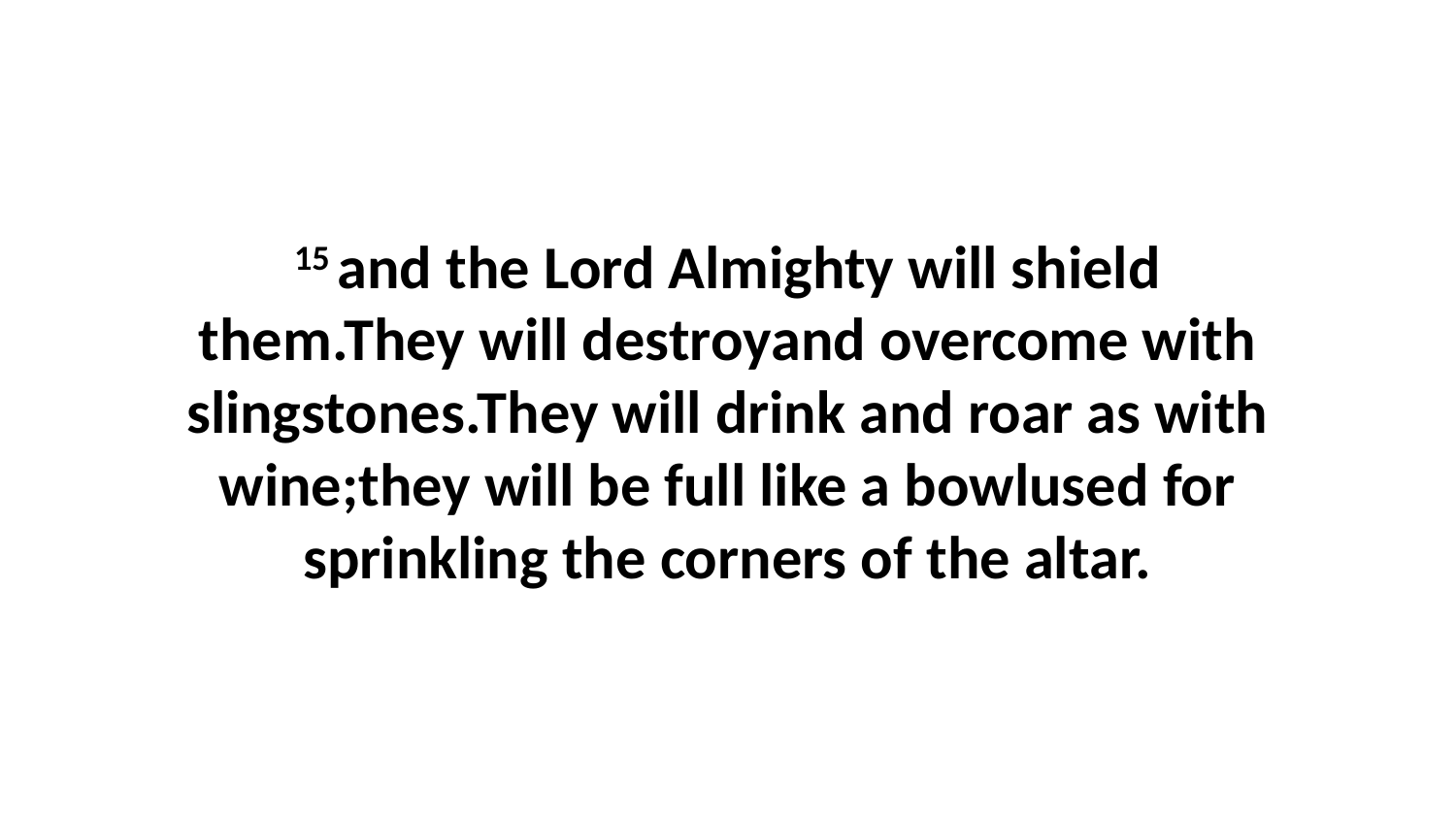

15 and the Lord Almighty will shield them.They will destroyand overcome with slingstones.They will drink and roar as with wine;they will be full like a bowlused for sprinkling the corners of the altar.